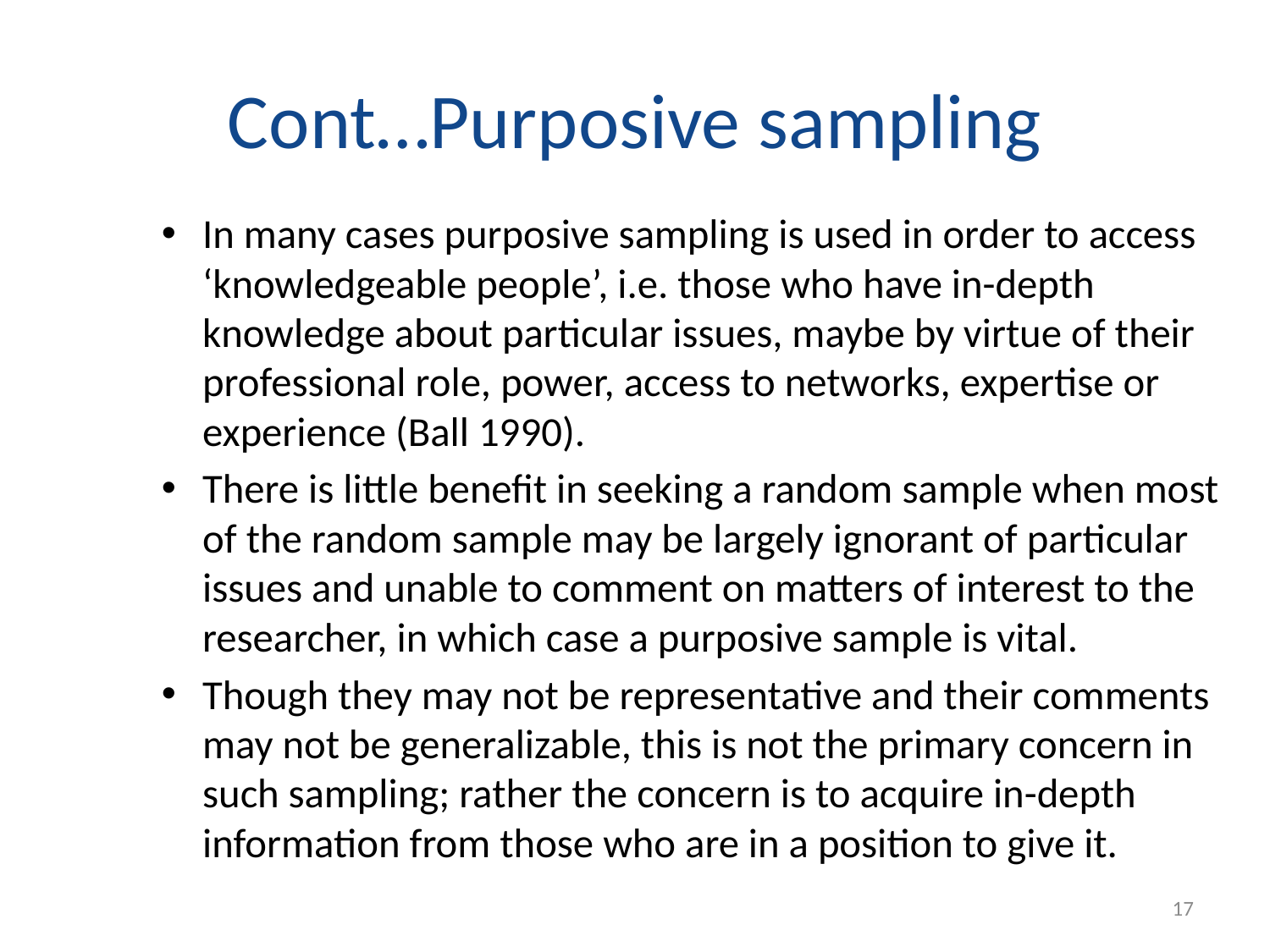

# Cont…Purposive sampling
In many cases purposive sampling is used in order to access ‘knowledgeable people’, i.e. those who have in-depth knowledge about particular issues, maybe by virtue of their professional role, power, access to networks, expertise or experience (Ball 1990).
There is little beneﬁt in seeking a random sample when most of the random sample may be largely ignorant of particular issues and unable to comment on matters of interest to the researcher, in which case a purposive sample is vital.
Though they may not be representative and their comments may not be generalizable, this is not the primary concern in such sampling; rather the concern is to acquire in-depth information from those who are in a position to give it.

17